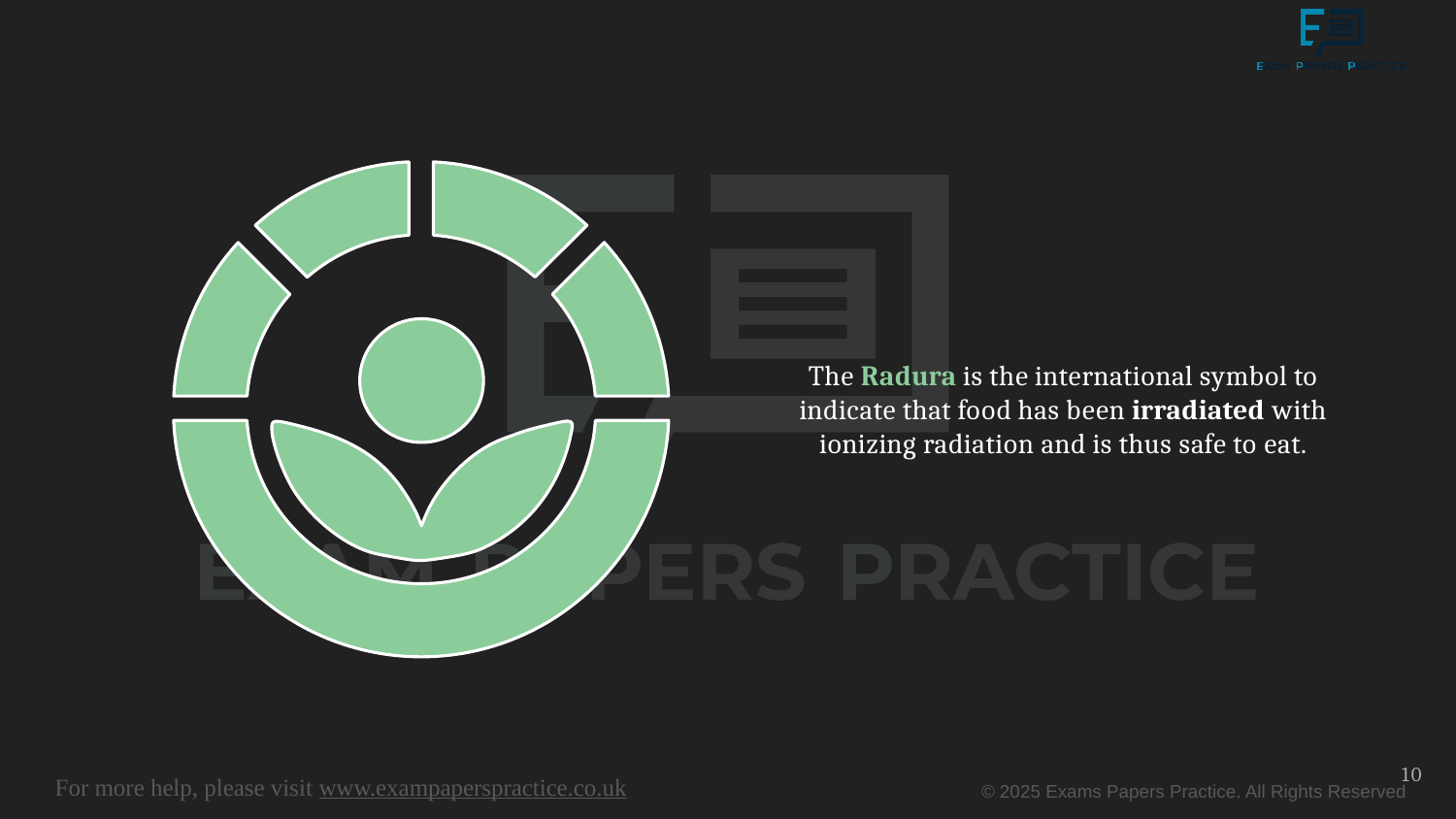

The Radura is the international symbol to indicate that food has been irradiated with ionizing radiation and is thus safe to eat.
10